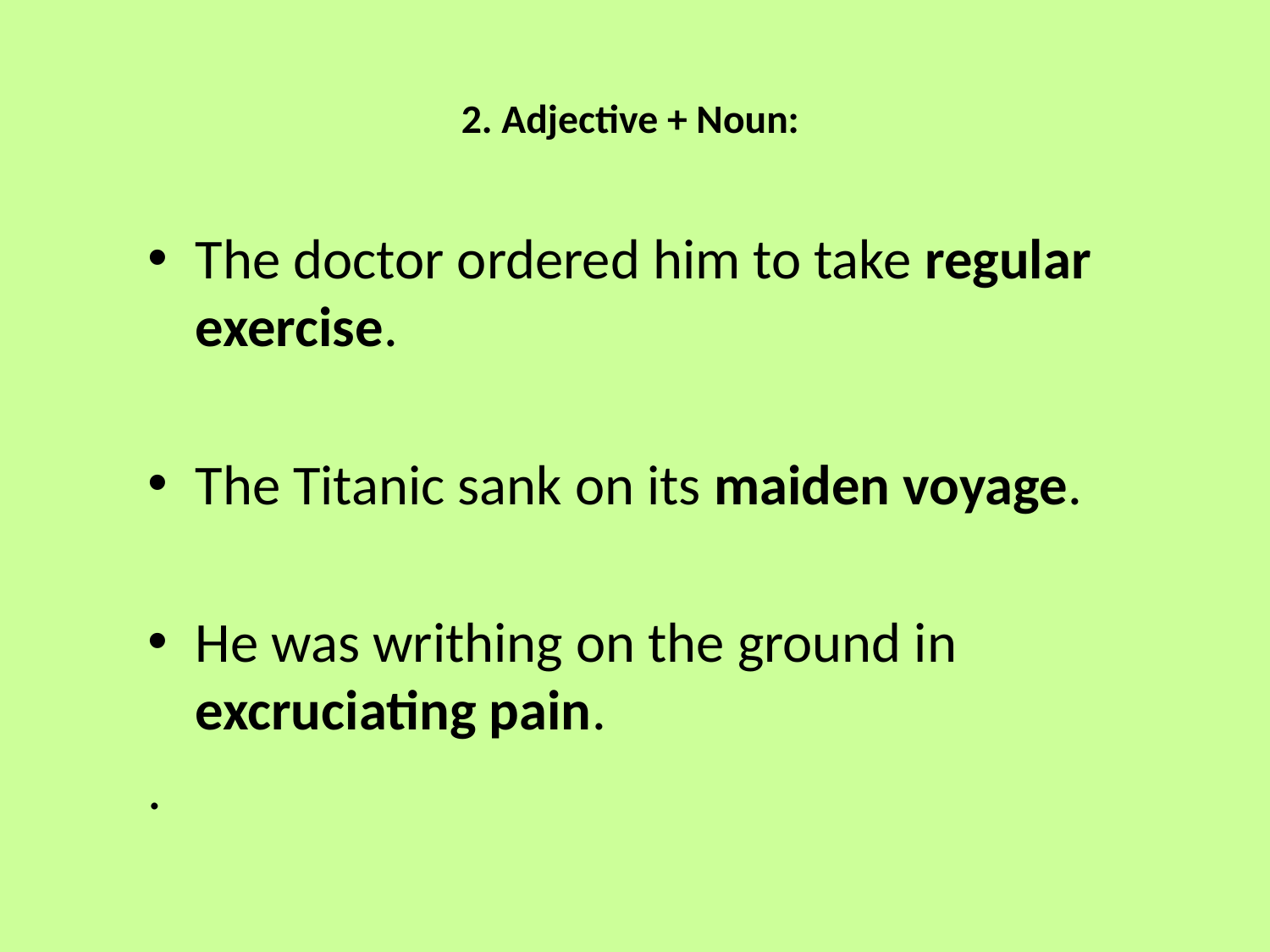

# 2. Adjective + Noun:
The doctor ordered him to take regular exercise.

The Titanic sank on its maiden voyage.

He was writhing on the ground in excruciating pain.
.